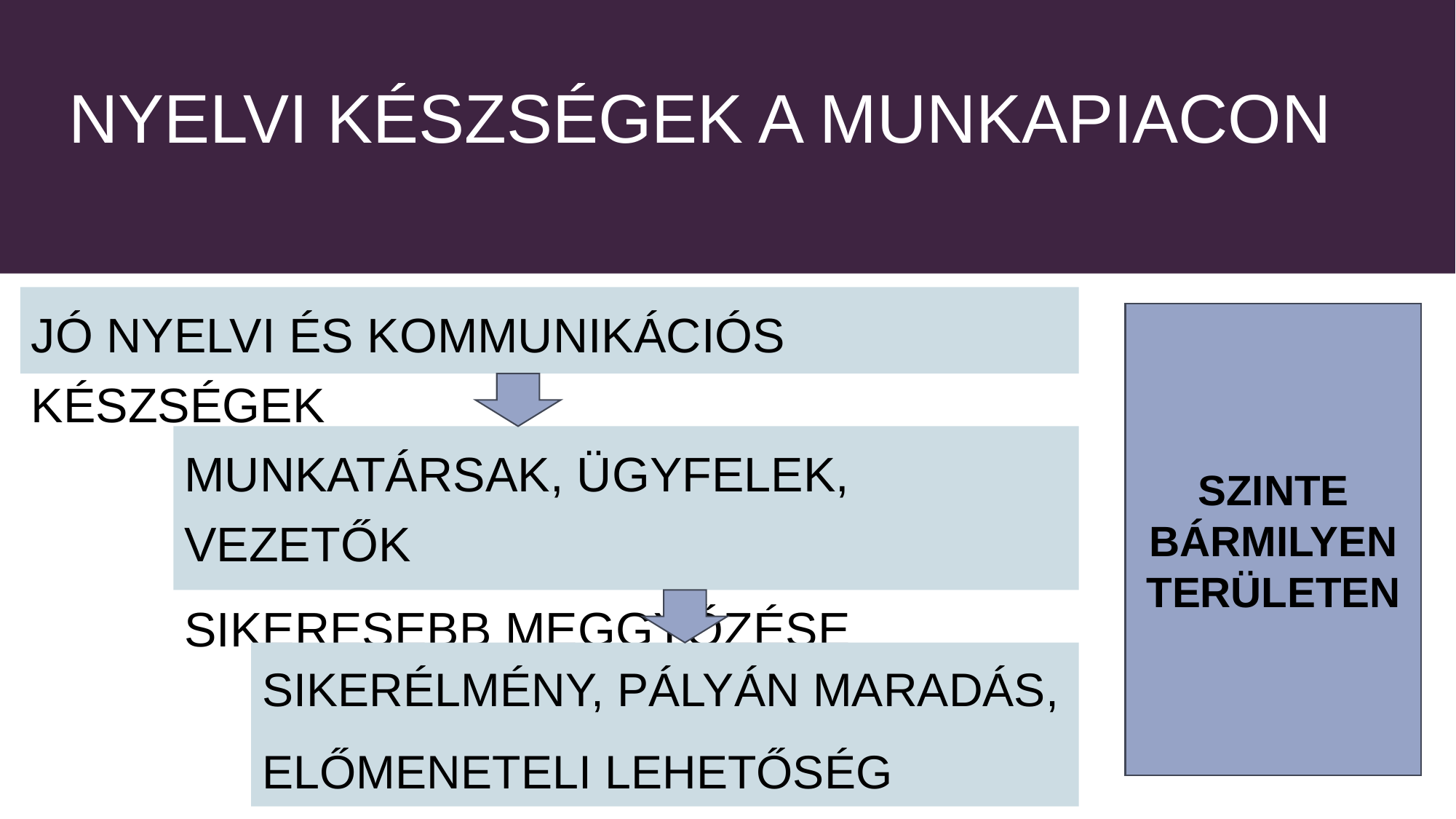

# NYELVI KÉSZSÉGEK A MUNKAPIACON
JÓ NYELVI ÉS KOMMUNIKÁCIÓS KÉSZSÉGEK
SZINTE BÁRMILYEN TERÜLETEN

MUNKATÁRSAK, ÜGYFELEK, VEZETŐK
SIKERESEBB MEGGYŐZÉSE

SIKERÉLMÉNY, PÁLYÁN MARADÁS,
ELŐMENETELI LEHETŐSÉG